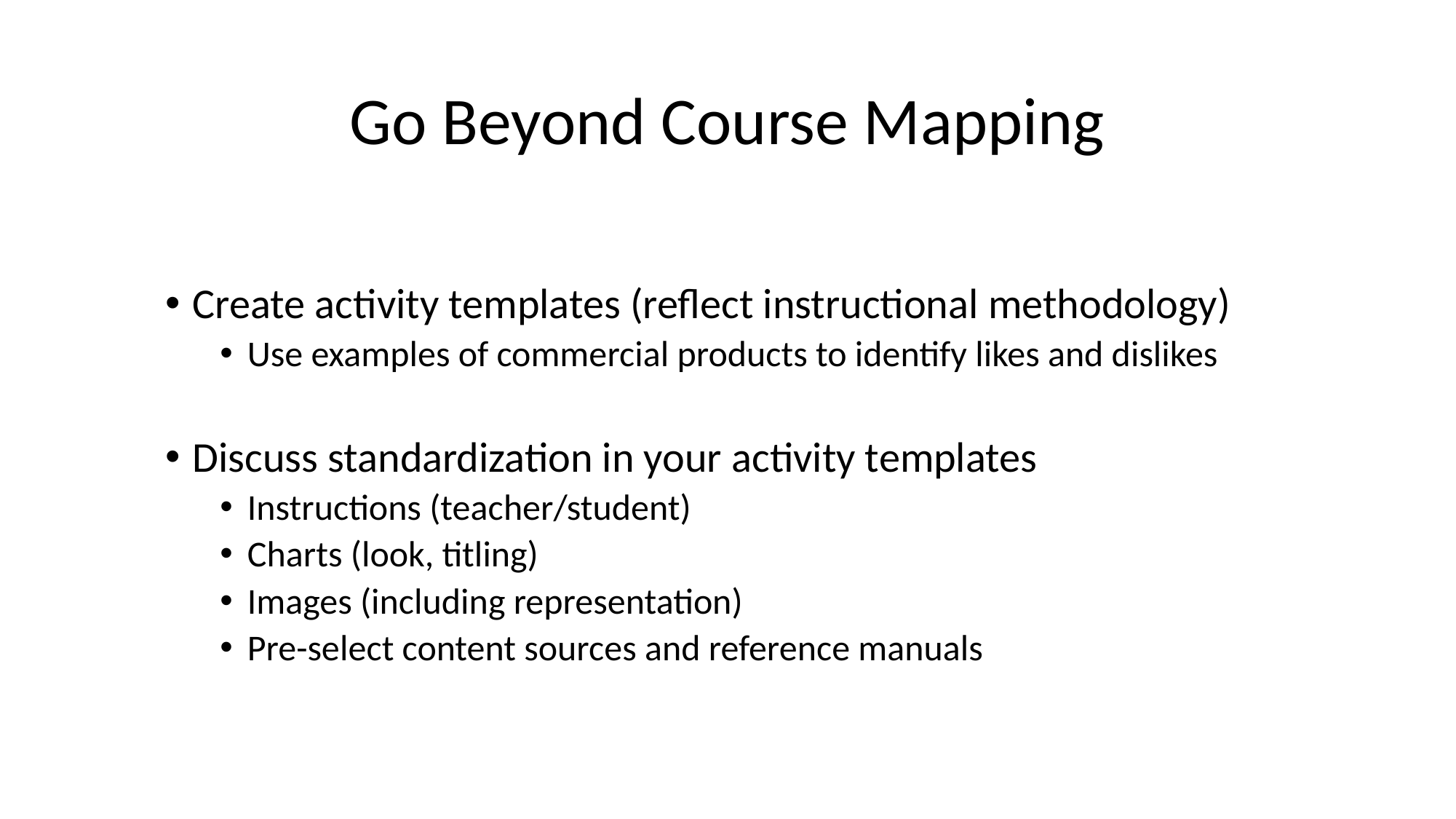

# Go Beyond Course Mapping

Create activity templates (reflect instructional methodology)
Use examples of commercial products to identify likes and dislikes

Discuss standardization in your activity templates
Instructions (teacher/student)
Charts (look, titling)
Images (including representation)
Pre-select content sources and reference manuals